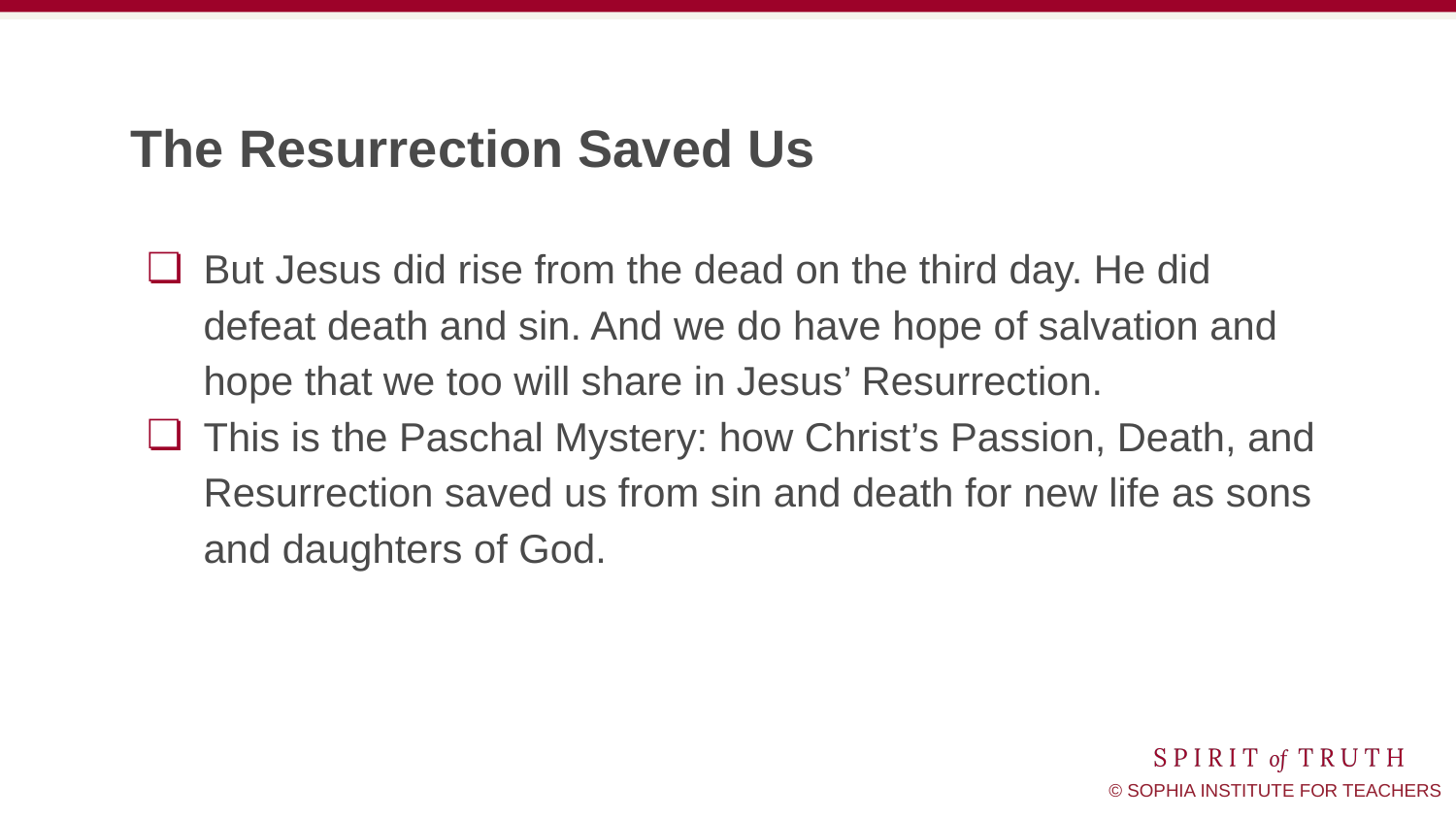

# The Resurrection Saved Us
But Jesus did rise from the dead on the third day. He did defeat death and sin. And we do have hope of salvation and hope that we too will share in Jesus’ Resurrection.
This is the Paschal Mystery: how Christ’s Passion, Death, and Resurrection saved us from sin and death for new life as sons and daughters of God.